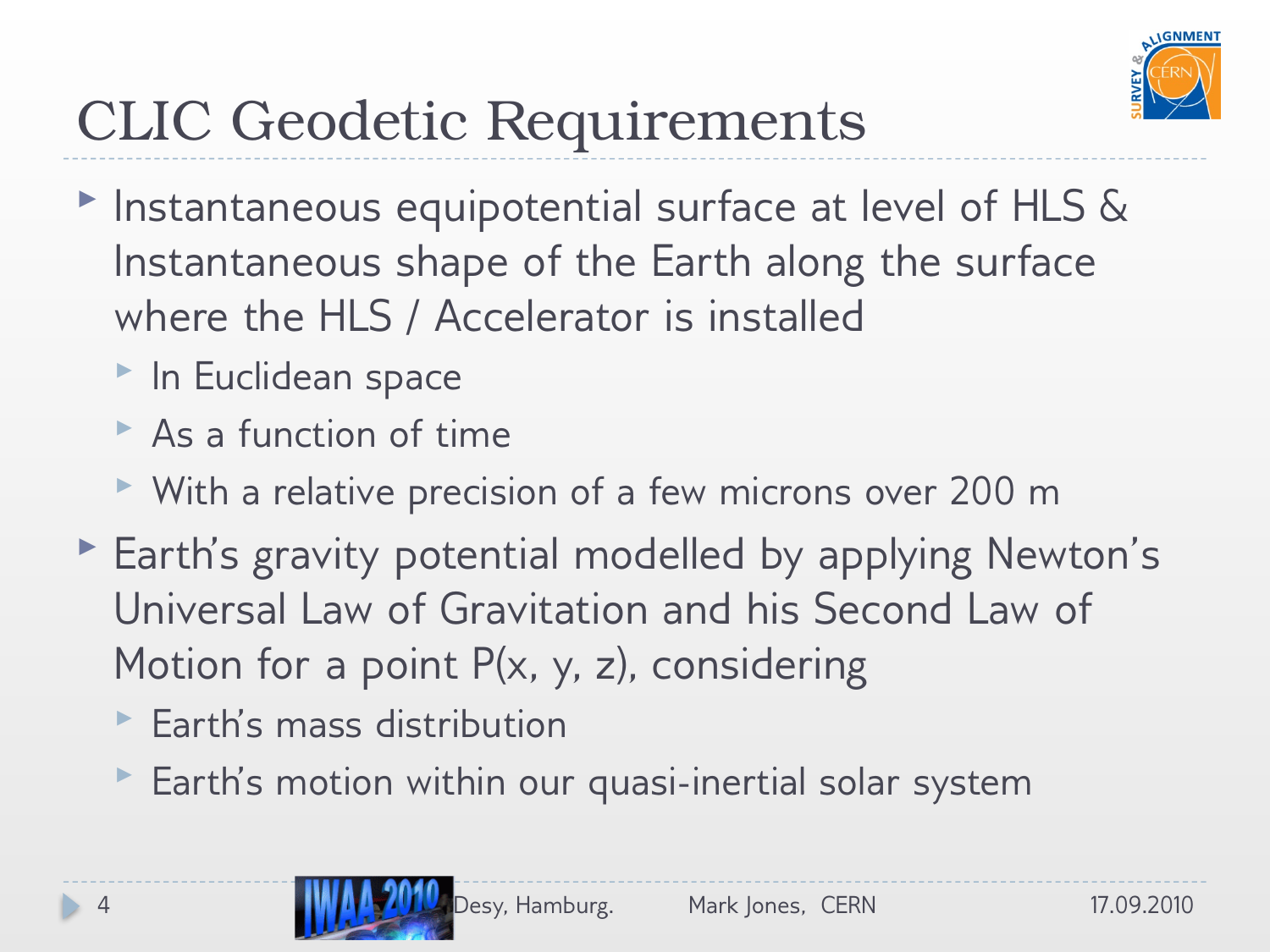

# CLIC Geodetic Requirements
Instantaneous equipotential surface at level of HLS & Instantaneous shape of the Earth along the surface where the HLS / Accelerator is installed
In Euclidean space
As a function of time
With a relative precision of a few microns over 200 m
Earth’s gravity potential modelled by applying Newton’s Universal Law of Gravitation and his Second Law of Motion for a point P(x, y, z), considering
Earth’s mass distribution
Earth’s motion within our quasi-inertial solar system
4
Desy, Hamburg.          Mark Jones,  CERN
17.09.2010